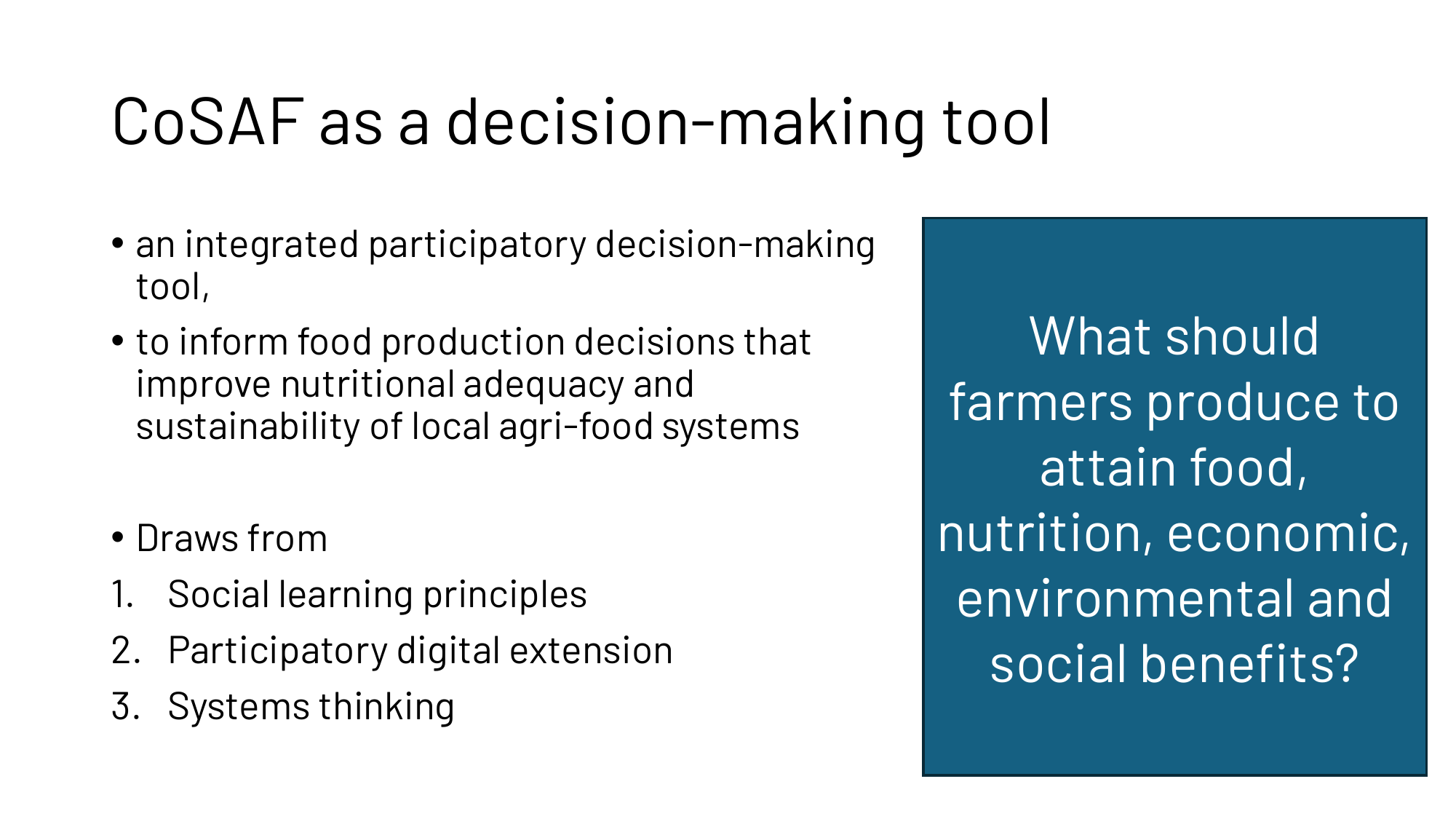

# CoSAF as a decision-making tool
an integrated participatory decision-making tool,
to inform food production decisions that improve nutritional adequacy and sustainability of local agri-food systems

Draws from
Social learning principles
Participatory digital extension
Systems thinking

What should farmers produce to attain food, nutrition, economic, environmental and social benefits?